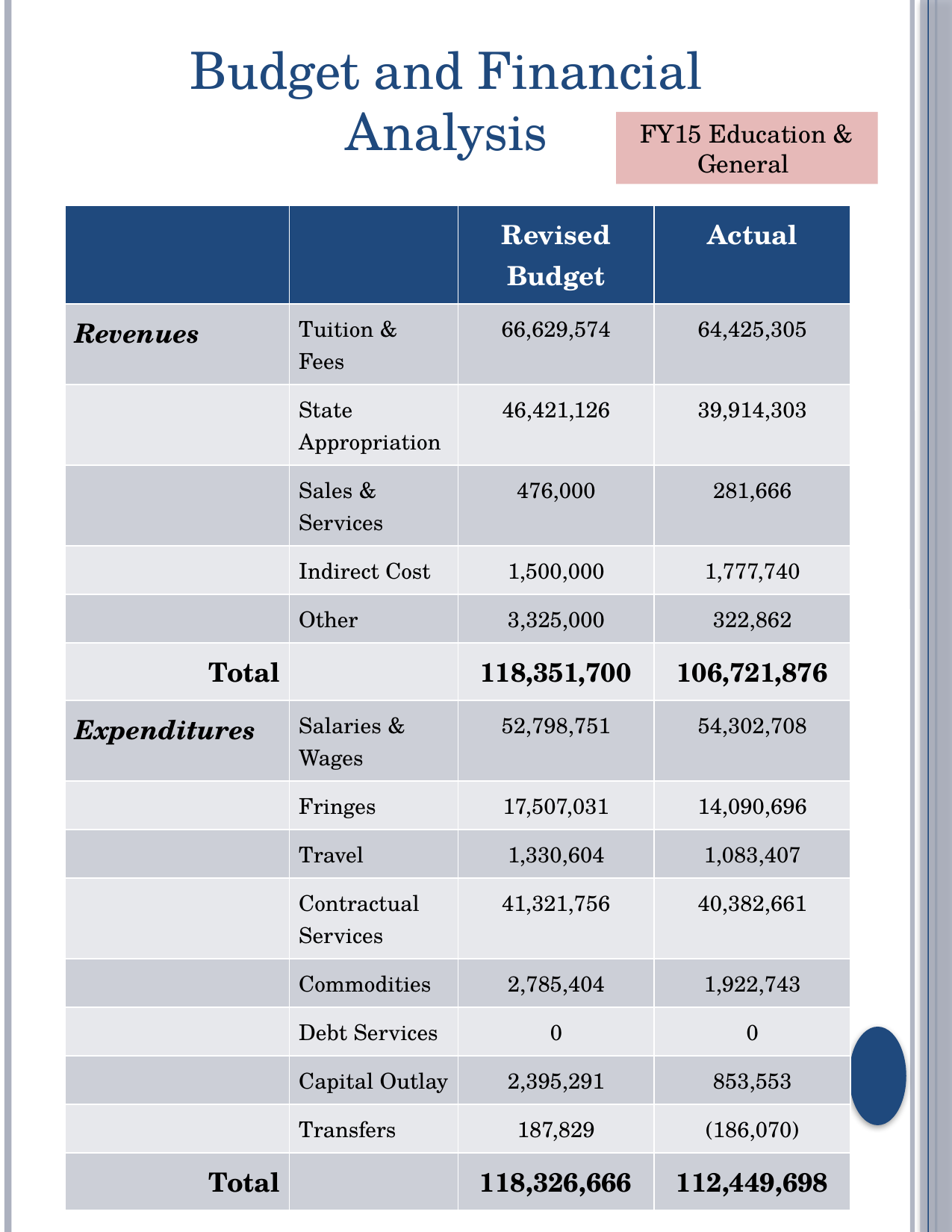

Budget and Financial Analysis
FY15 Education & General
|  |  | Revised Budget | Actual |
| --- | --- | --- | --- |
| Revenues | Tuition & Fees | 66,629,574 | 64,425,305 |
|  | State Appropriation | 46,421,126 | 39,914,303 |
|  | Sales & Services | 476,000 | 281,666 |
|  | Indirect Cost | 1,500,000 | 1,777,740 |
|  | Other | 3,325,000 | 322,862 |
| Total |  | 118,351,700 | 106,721,876 |
| Expenditures | Salaries & Wages | 52,798,751 | 54,302,708 |
|  | Fringes | 17,507,031 | 14,090,696 |
|  | Travel | 1,330,604 | 1,083,407 |
|  | Contractual Services | 41,321,756 | 40,382,661 |
|  | Commodities | 2,785,404 | 1,922,743 |
|  | Debt Services | 0 | 0 |
|  | Capital Outlay | 2,395,291 | 853,553 |
|  | Transfers | 187,829 | (186,070) |
| Total |  | 118,326,666 | 112,449,698 |